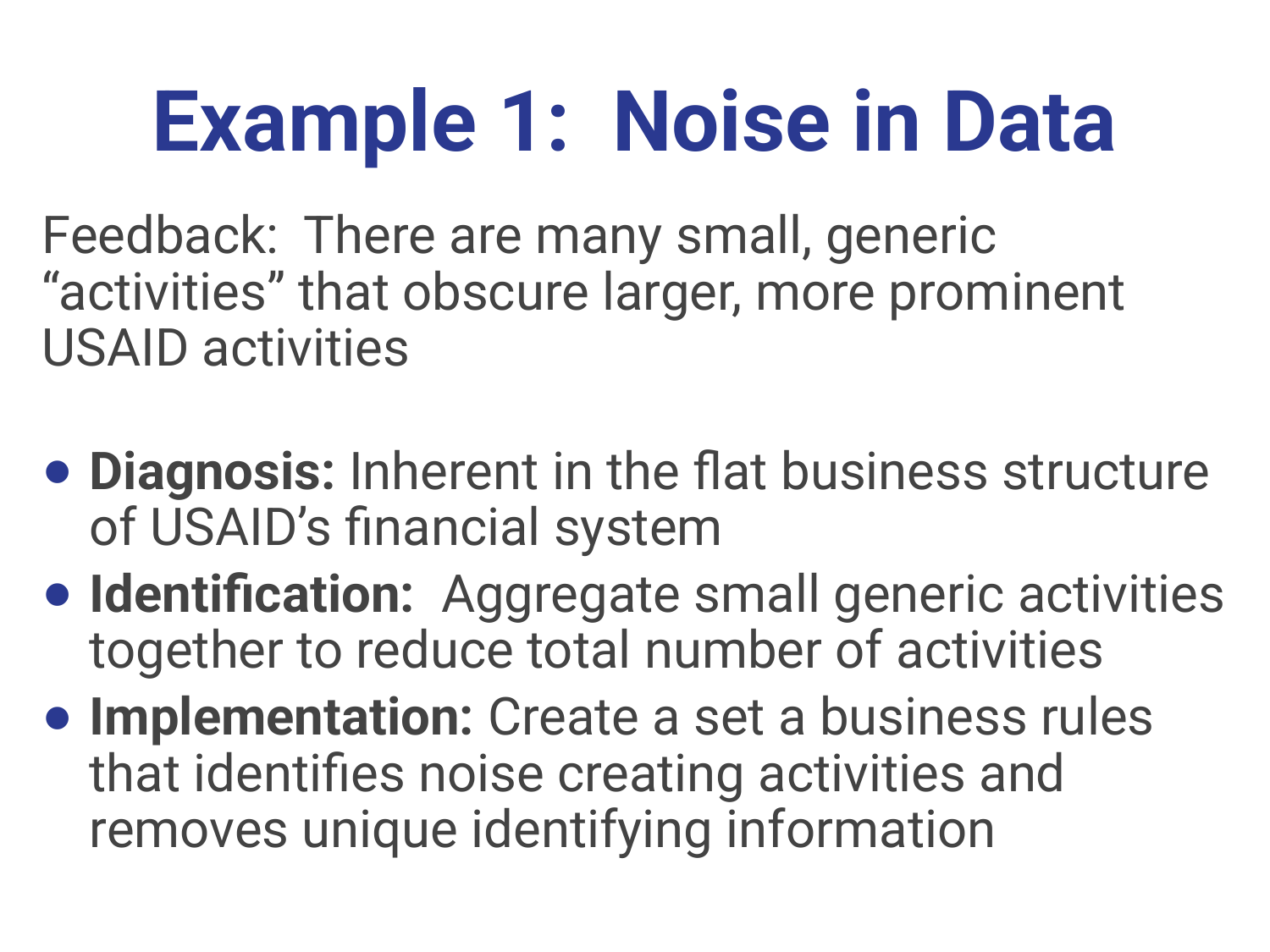

# Example 1:  Noise in Data
Feedback:  There are many small, generic “activities” that obscure larger, more prominent USAID activities

Diagnosis: Inherent in the flat business structure of USAID’s financial system
Identification:  Aggregate small generic activities together to reduce total number of activities
Implementation: Create a set a business rules that identifies noise creating activities and removes unique identifying information